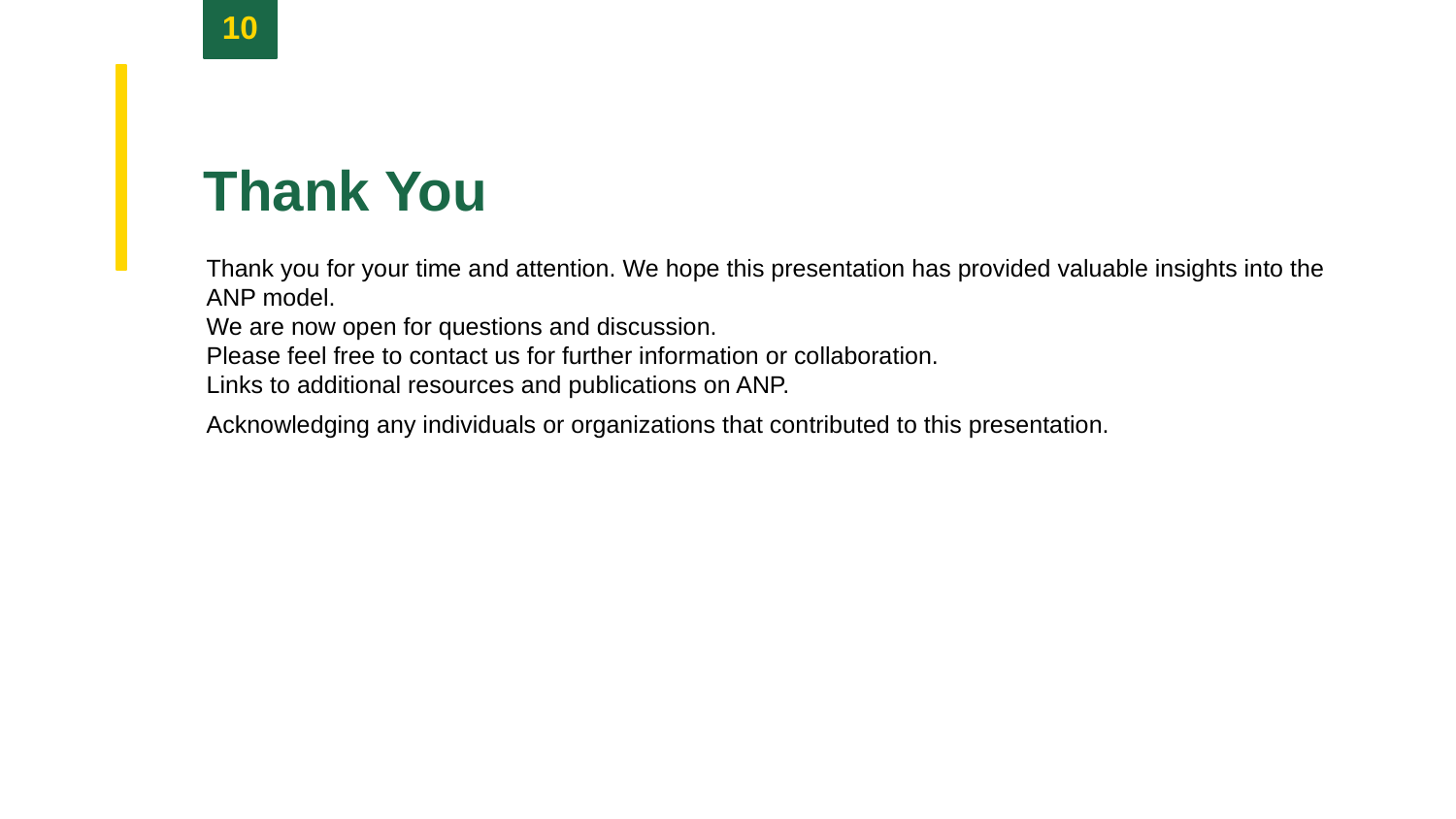

10

Thank You
Thank you for your time and attention. We hope this presentation has provided valuable insights into the ANP model.
We are now open for questions and discussion.
Please feel free to contact us for further information or collaboration.
Links to additional resources and publications on ANP.
Acknowledging any individuals or organizations that contributed to this presentation.